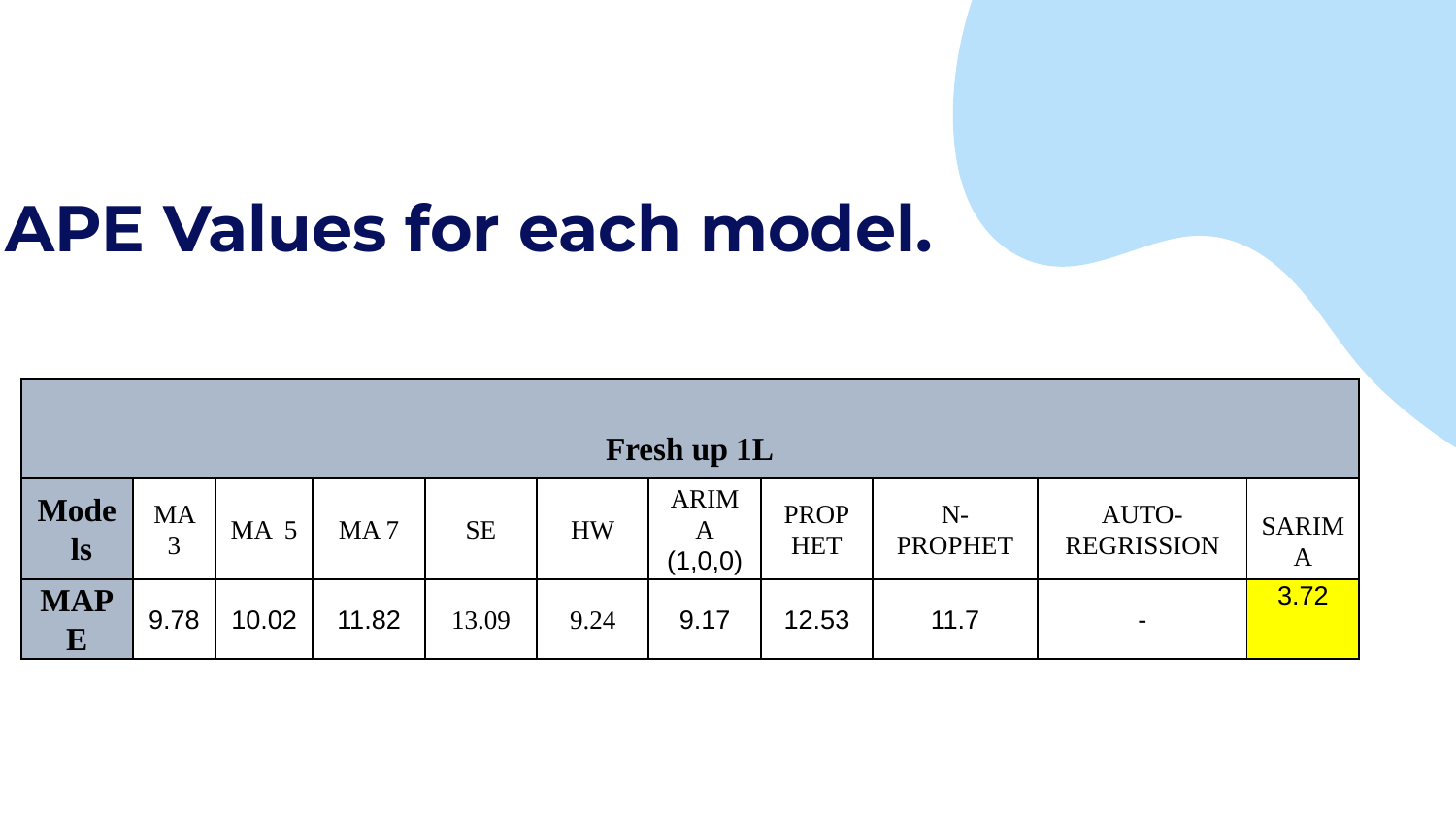

# MAPE Values for each model.
| Fresh up 1L |  |  |  |  |  |  |  |  |  |  |
| --- | --- | --- | --- | --- | --- | --- | --- | --- | --- | --- |
| Models | MA 3 | MA 5 | MA 7 | SE | HW | ARIMA (1,0,0) | PROPHET | N-PROPHET | AUTO-REGRISSION | SARIMA |
| MAPE | 9.78 | 10.02 | 11.82 | 13.09 | 9.24 | 9.17 | 12.53 | 11.7 | - | 3.72 |